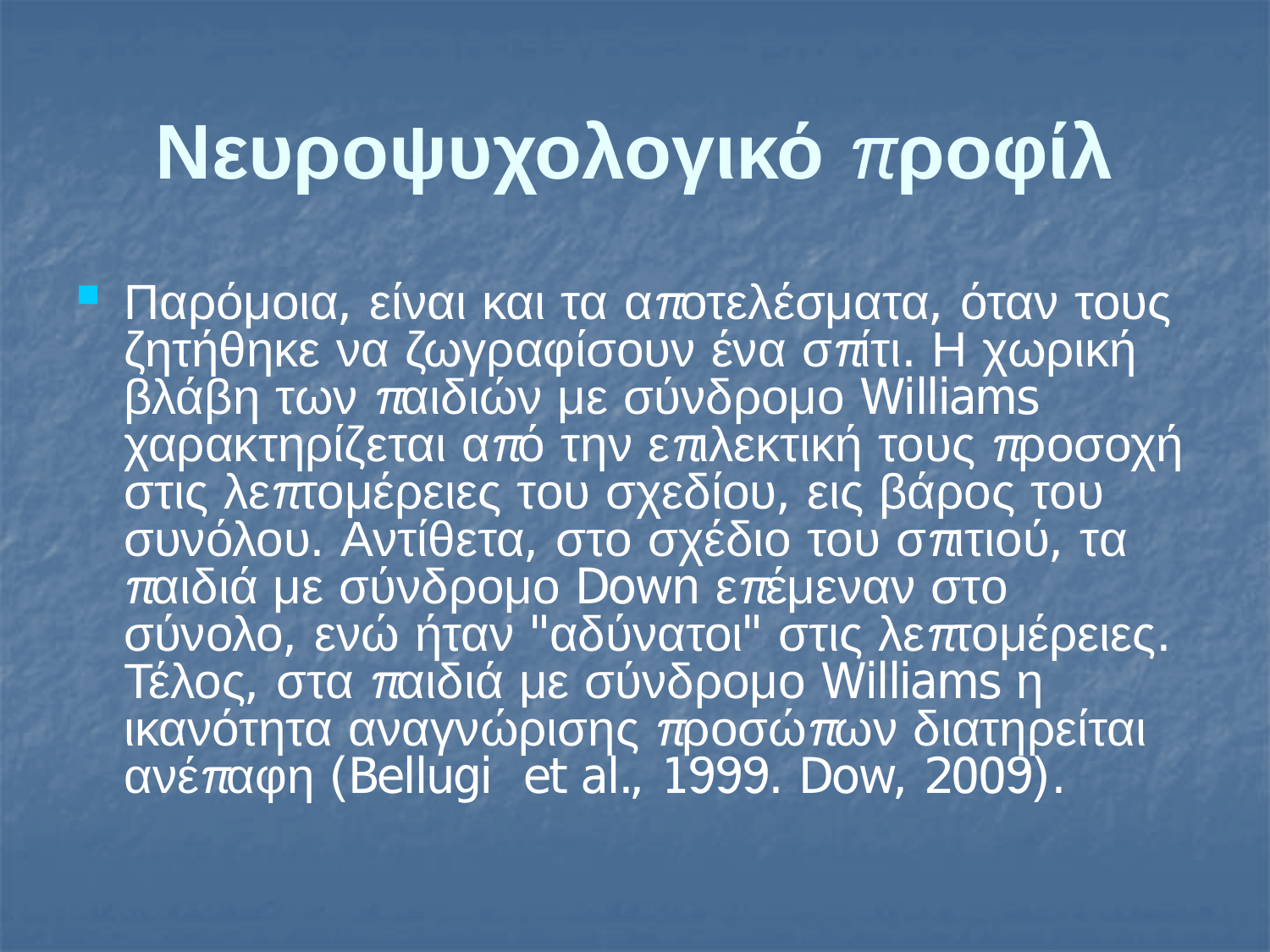

# Νευροψυχολογικό προφίλ
Παρόμοια, είναι και τα αποτελέσματα, όταν τους ζητήθηκε να ζωγραφίσουν ένα σπίτι. Η χωρική βλάβη των παιδιών με σύνδρομο Williams χαρακτηρίζεται από την επιλεκτική τους προσοχή στις λεπτομέρειες του σχεδίου, εις βάρος του συνόλου. Αντίθετα, στο σχέδιο του σπιτιού, τα παιδιά με σύνδρομο Down επέμεναν στο σύνολο, ενώ ήταν "αδύνατοι" στις λεπτομέρειες. Τέλος, στα παιδιά με σύνδρομο Williams η ικανότητα αναγνώρισης προσώπων διατηρείται ανέπαφη (Bellugi  et al., 1999. Dow, 2009).